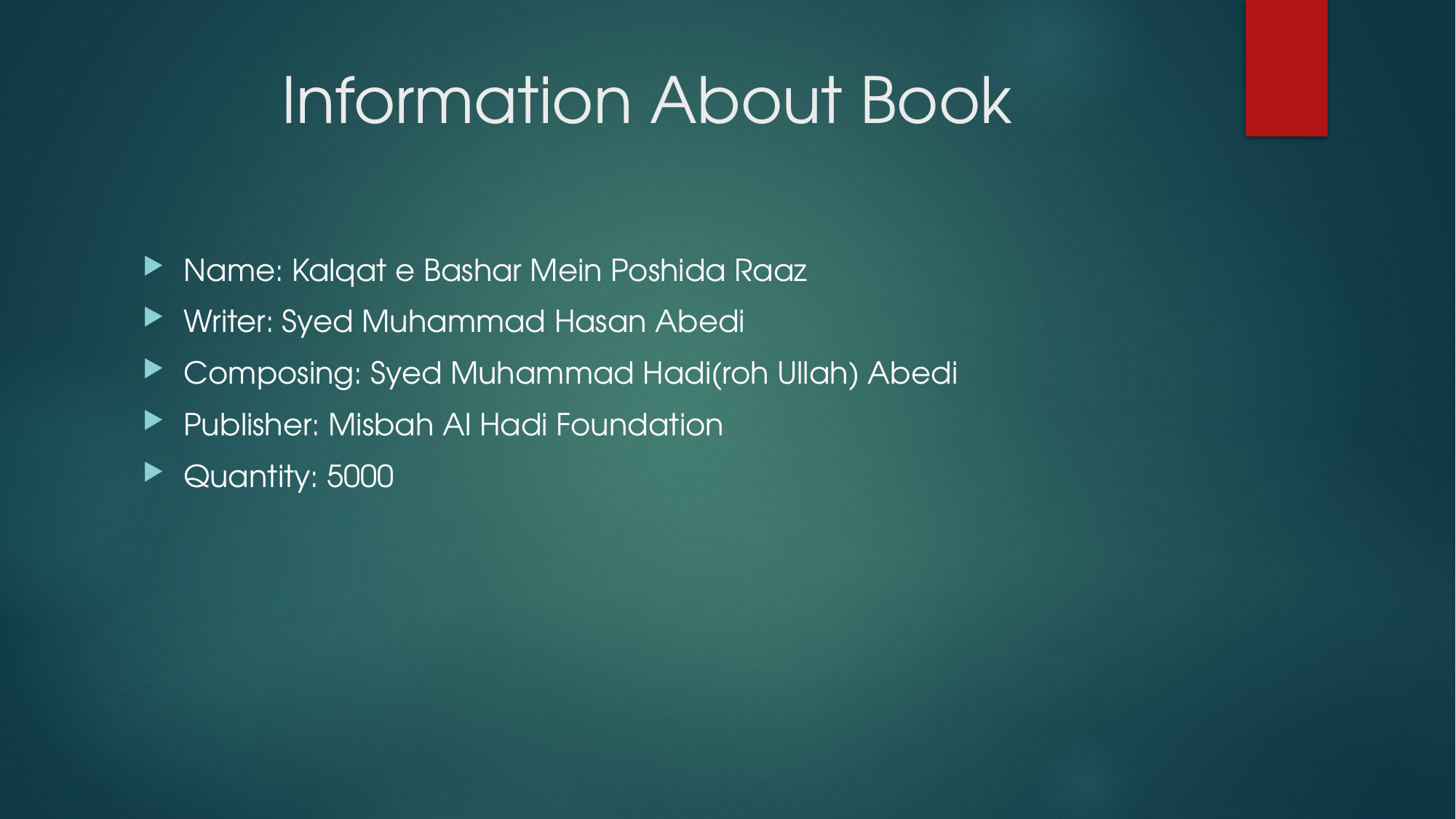

# Information About Book
Name: Kalqat e Bashar Mein Poshida Raaz
Writer: Syed Muhammad Hasan Abedi
Composing: Syed Muhammad Hadi(roh Ullah) Abedi
Publisher: Misbah Al Hadi Foundation
Quantity: 5000